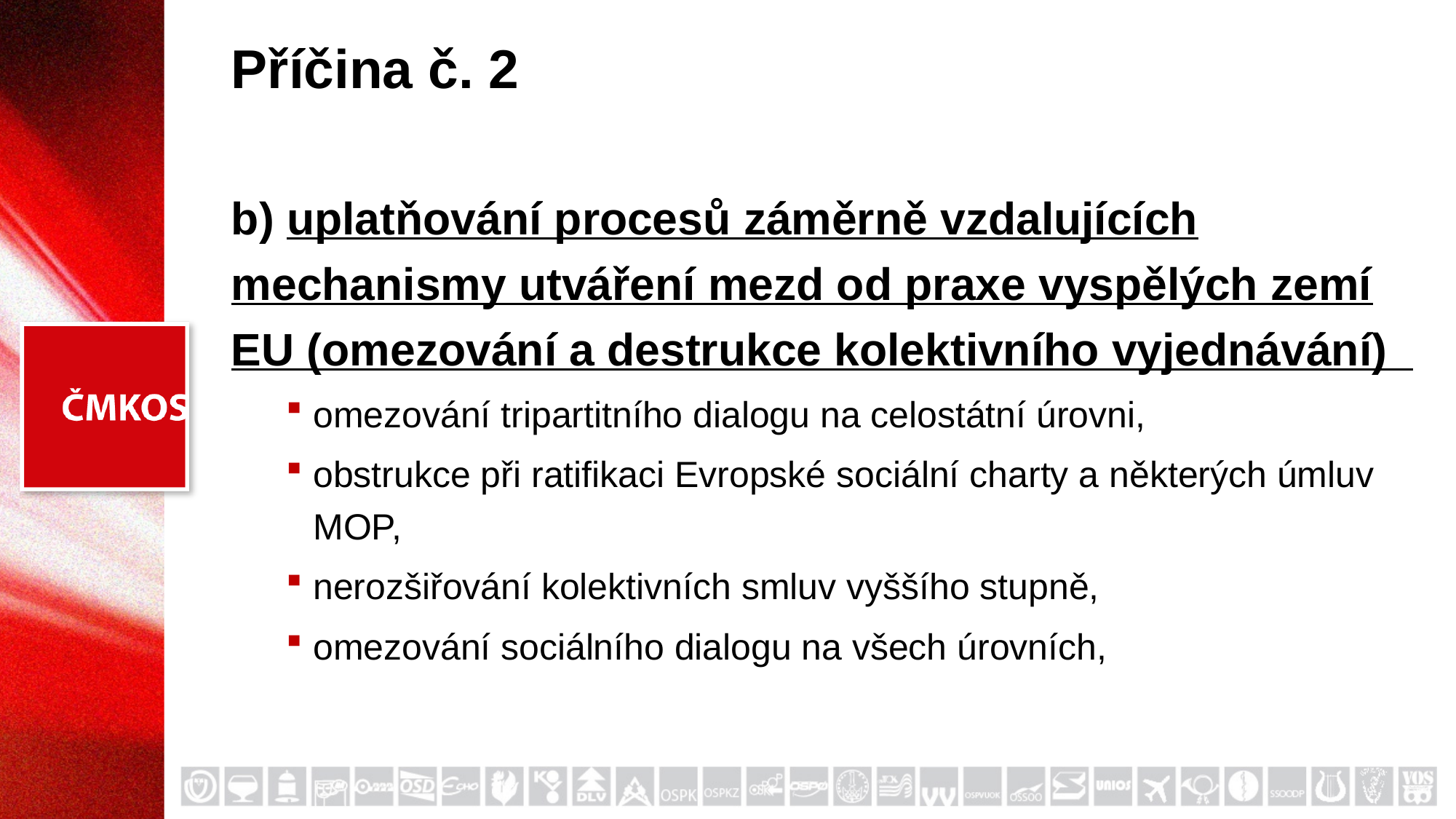

# Příčina č. 2
b) uplatňování procesů záměrně vzdalujících mechanismy utváření mezd od praxe vyspělých zemí EU (omezování a destrukce kolektivního vyjednávání)
omezování tripartitního dialogu na celostátní úrovni,
obstrukce při ratifikaci Evropské sociální charty a některých úmluv MOP,
nerozšiřování kolektivních smluv vyššího stupně,
omezování sociálního dialogu na všech úrovních,